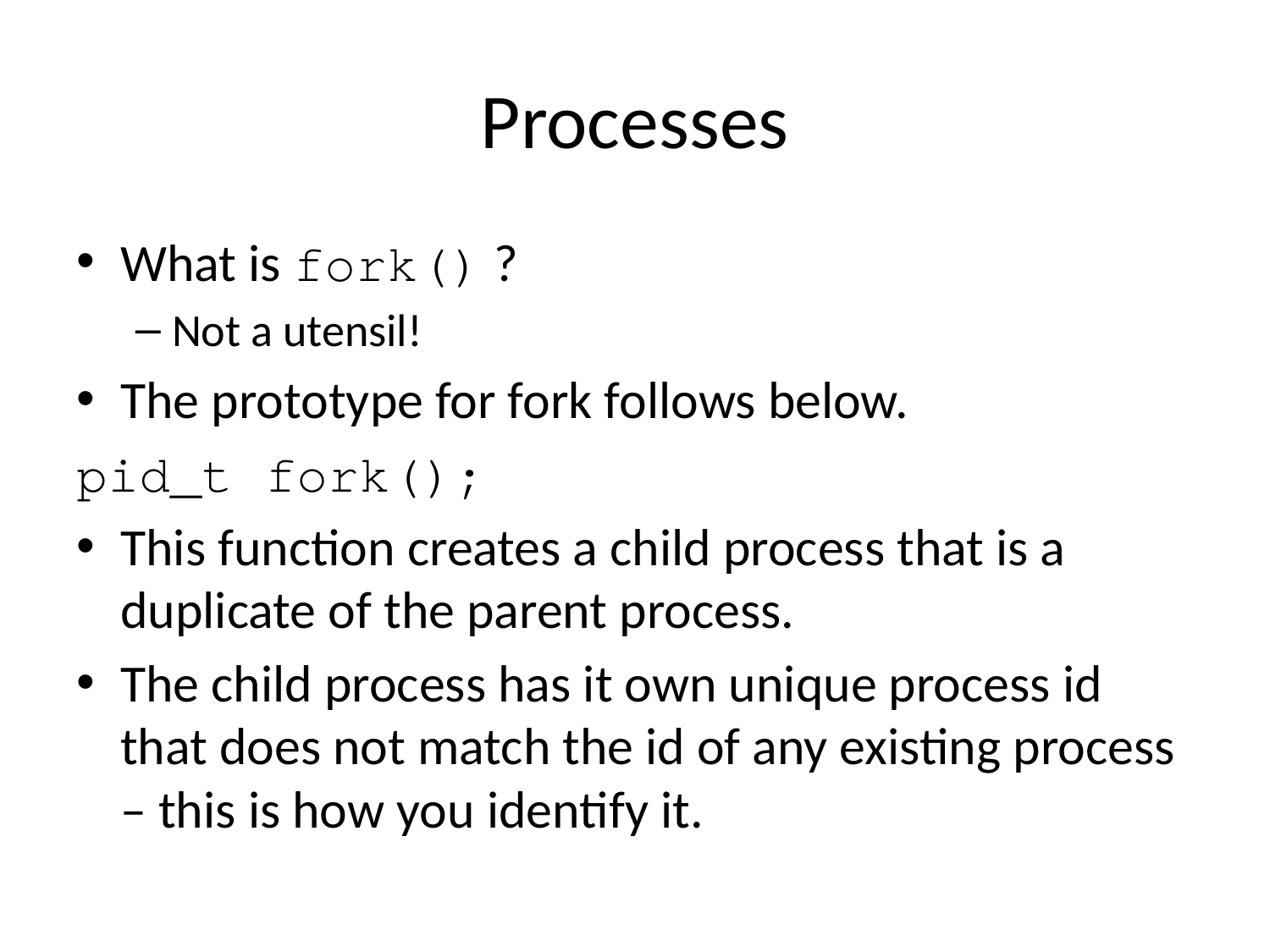

# Processes
What is fork() ?
Not a utensil!
The prototype for fork follows below.
pid_t fork();
This function creates a child process that is a duplicate of the parent process.
The child process has it own unique process id that does not match the id of any existing process – this is how you identify it.